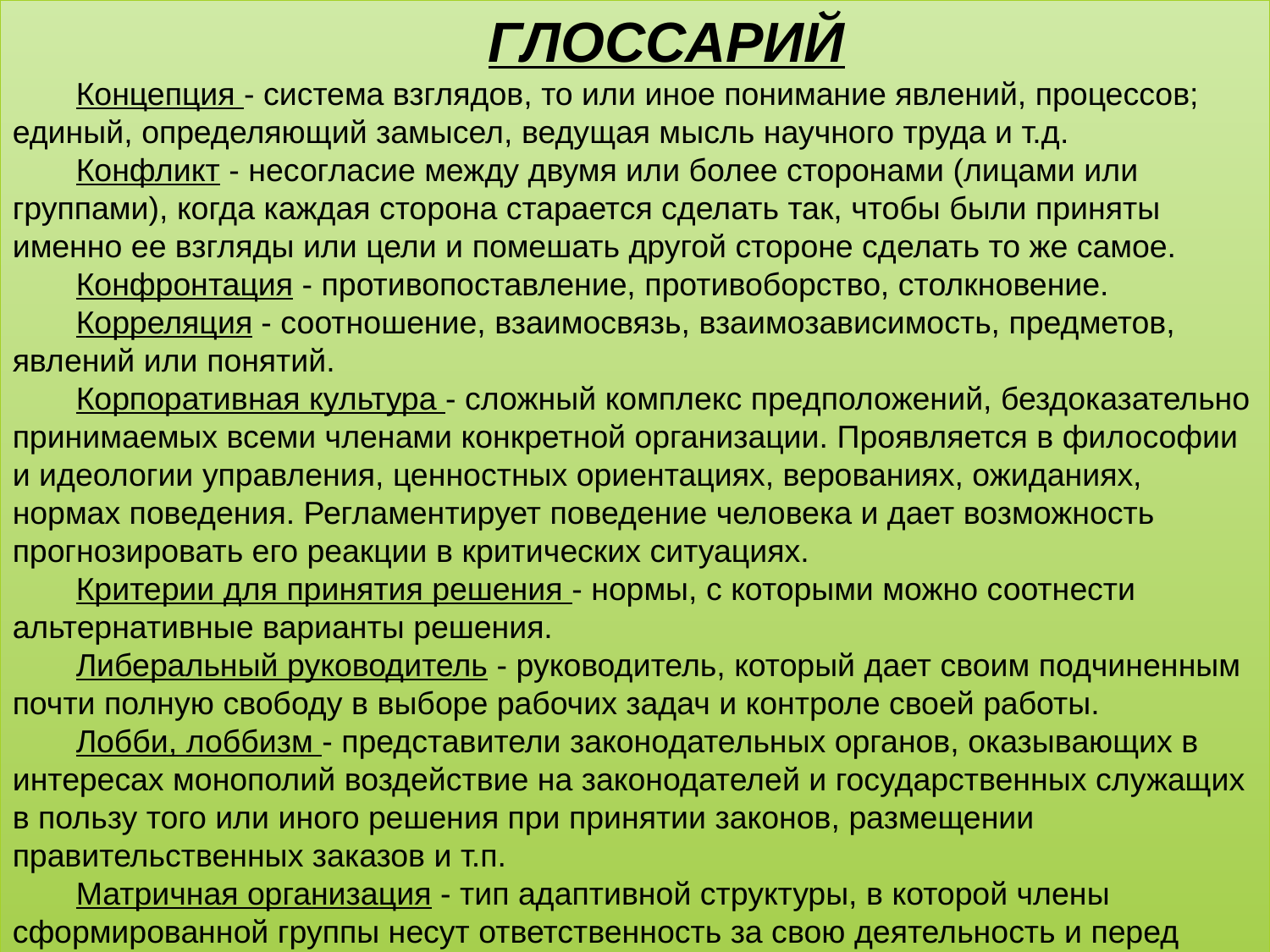

ГЛОССАРИЙ
Концепция - система взглядов, то или иное понимание явлений, процессов; единый, определяющий замысел, ведущая мысль научного труда и т.д.
Конфликт - несогласие между двумя или более сторонами (лицами или группами), когда каждая сторона старается сделать так, чтобы были приняты именно ее взгляды или цели и помешать другой стороне сделать то же самое.
Конфронтация - противопоставление, противоборство, столкновение.
Корреляция - соотношение, взаимосвязь, взаимозависимость, предметов, явлений или понятий.
Корпоративная культура - сложный комплекс предположений, бездоказательно принимаемых всеми членами конкретной организации. Проявляется в философии и идеологии управления, ценностных ориентациях, верованиях, ожиданиях, нормах поведения. Регламентирует поведение человека и дает возможность прогнозировать его реакции в критических ситуациях.
Критерии для принятия решения - нормы, с которыми можно соотнести альтернативные варианты решения.
Либеральный руководитель - руководитель, который дает своим подчиненным почти полную свободу в выборе рабочих задач и контроле своей работы.
Лобби, лоббизм - представители законодательных органов, оказывающих в интересах монополий воздействие на законодателей и государственных служащих в пользу того или иного решения при принятии законов, размещении правительственных заказов и т.п.
Матричная организация - тип адаптивной структуры, в которой члены сформированной группы несут ответственность за свою деятельность и перед руководителем данного конкретного проекта, и где работают постоянно.